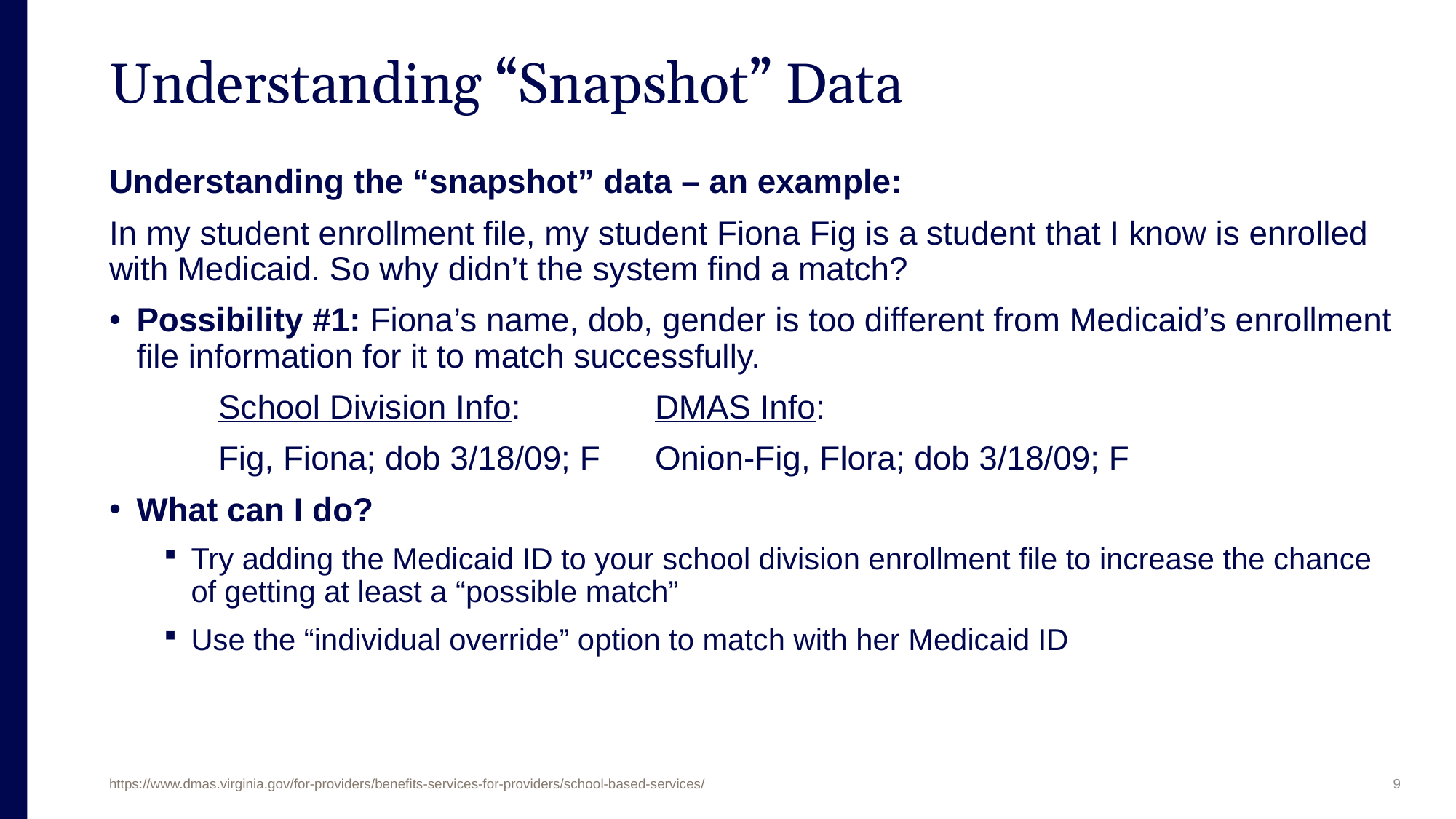

# Understanding “Snapshot” Data
Understanding the “snapshot” data – an example:
In my student enrollment file, my student Fiona Fig is a student that I know is enrolled with Medicaid. So why didn’t the system find a match?
Possibility #1: Fiona’s name, dob, gender is too different from Medicaid’s enrollment file information for it to match successfully.
	School Division Info:		DMAS Info:
	Fig, Fiona; dob 3/18/09; F	Onion-Fig, Flora; dob 3/18/09; F
What can I do?
Try adding the Medicaid ID to your school division enrollment file to increase the chance of getting at least a “possible match”
Use the “individual override” option to match with her Medicaid ID

9